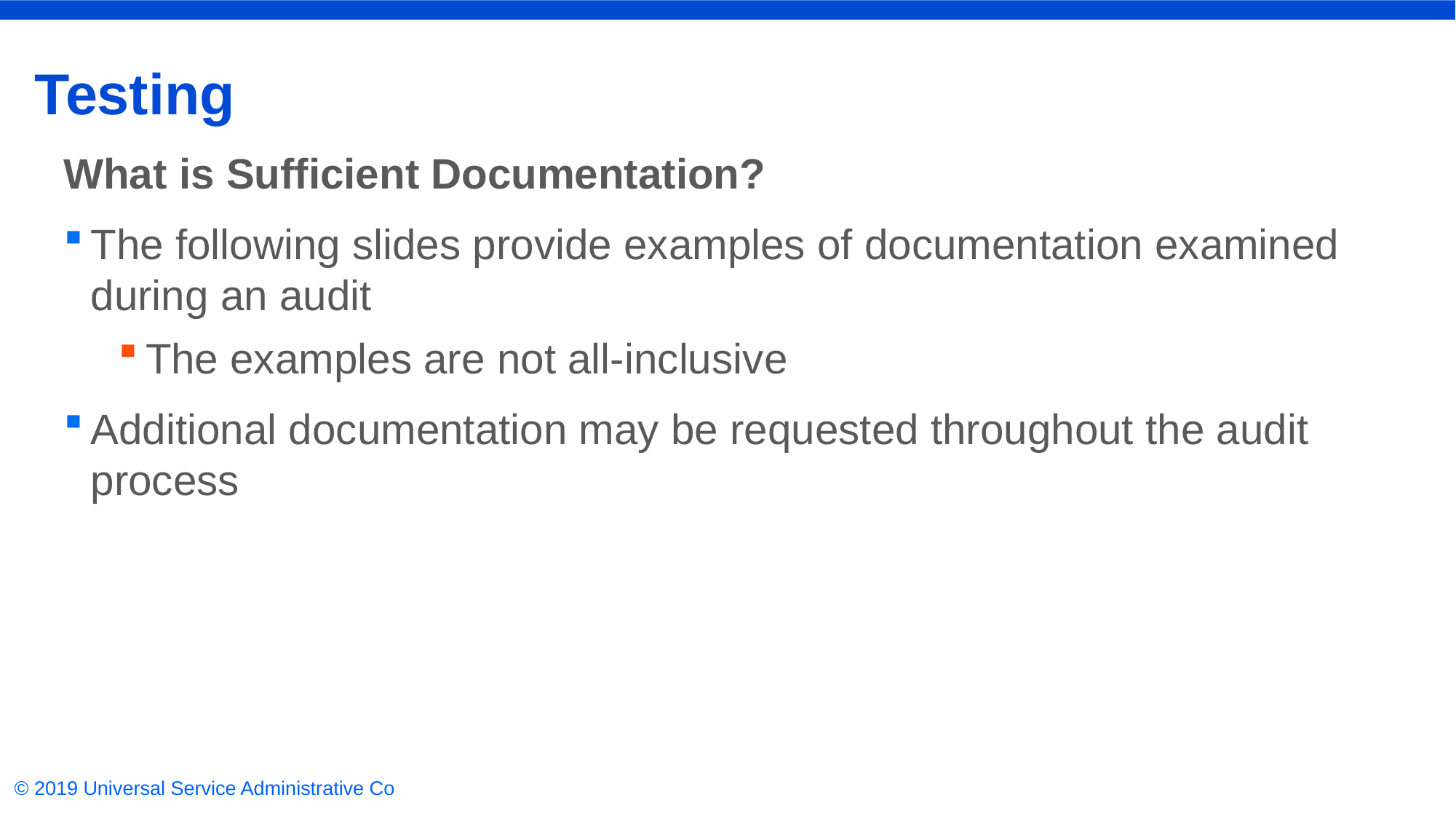

# Testing
What is Sufficient Documentation?
The following slides provide examples of documentation examined during an audit
The examples are not all-inclusive
Additional documentation may be requested throughout the audit process

© 2019 Universal Service Administrative Co